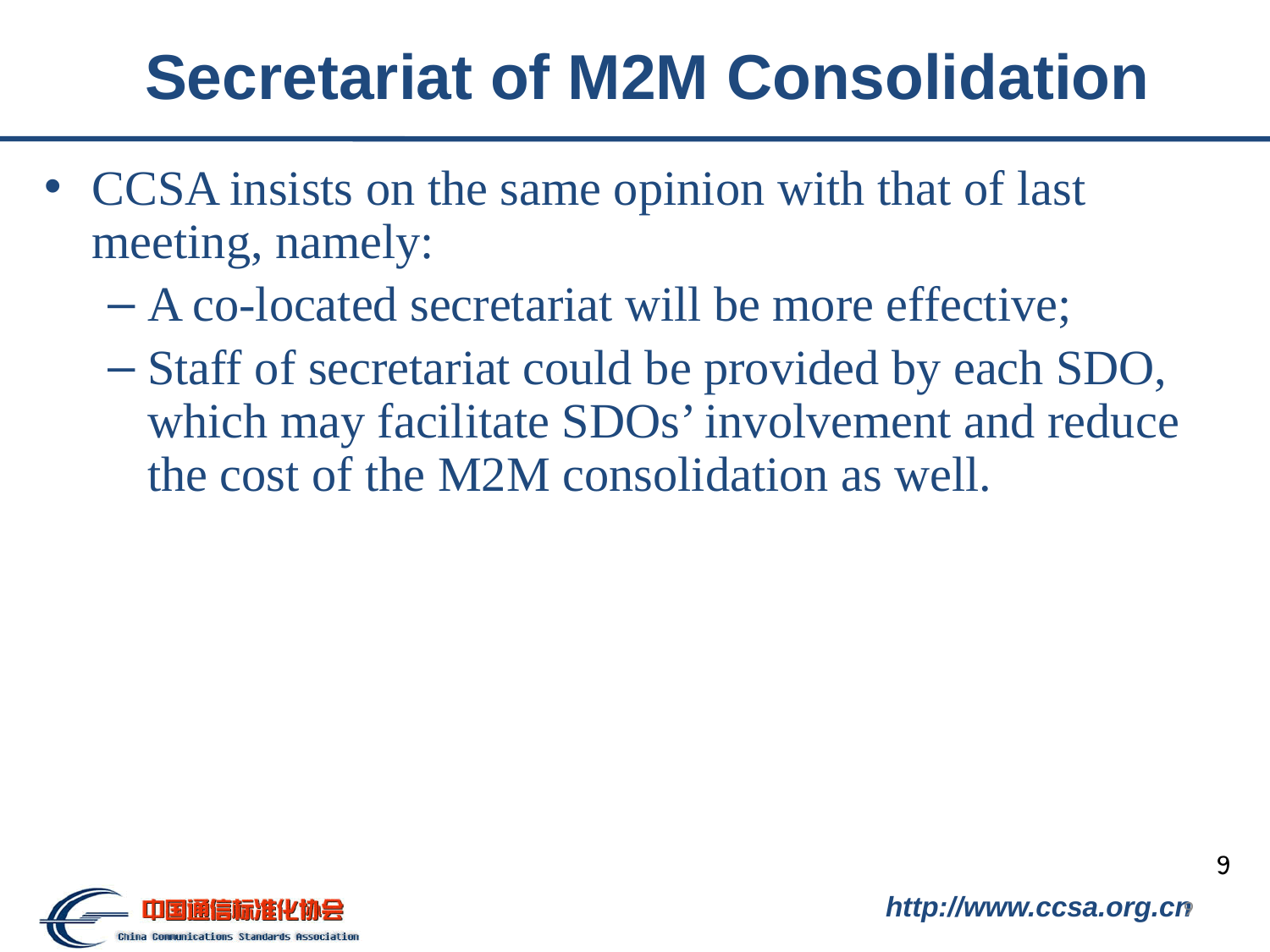

# Secretariat of M2M Consolidation
CCSA insists on the same opinion with that of last meeting, namely:
A co-located secretariat will be more effective;
Staff of secretariat could be provided by each SDO, which may facilitate SDOs’ involvement and reduce the cost of the M2M consolidation as well.
9
9